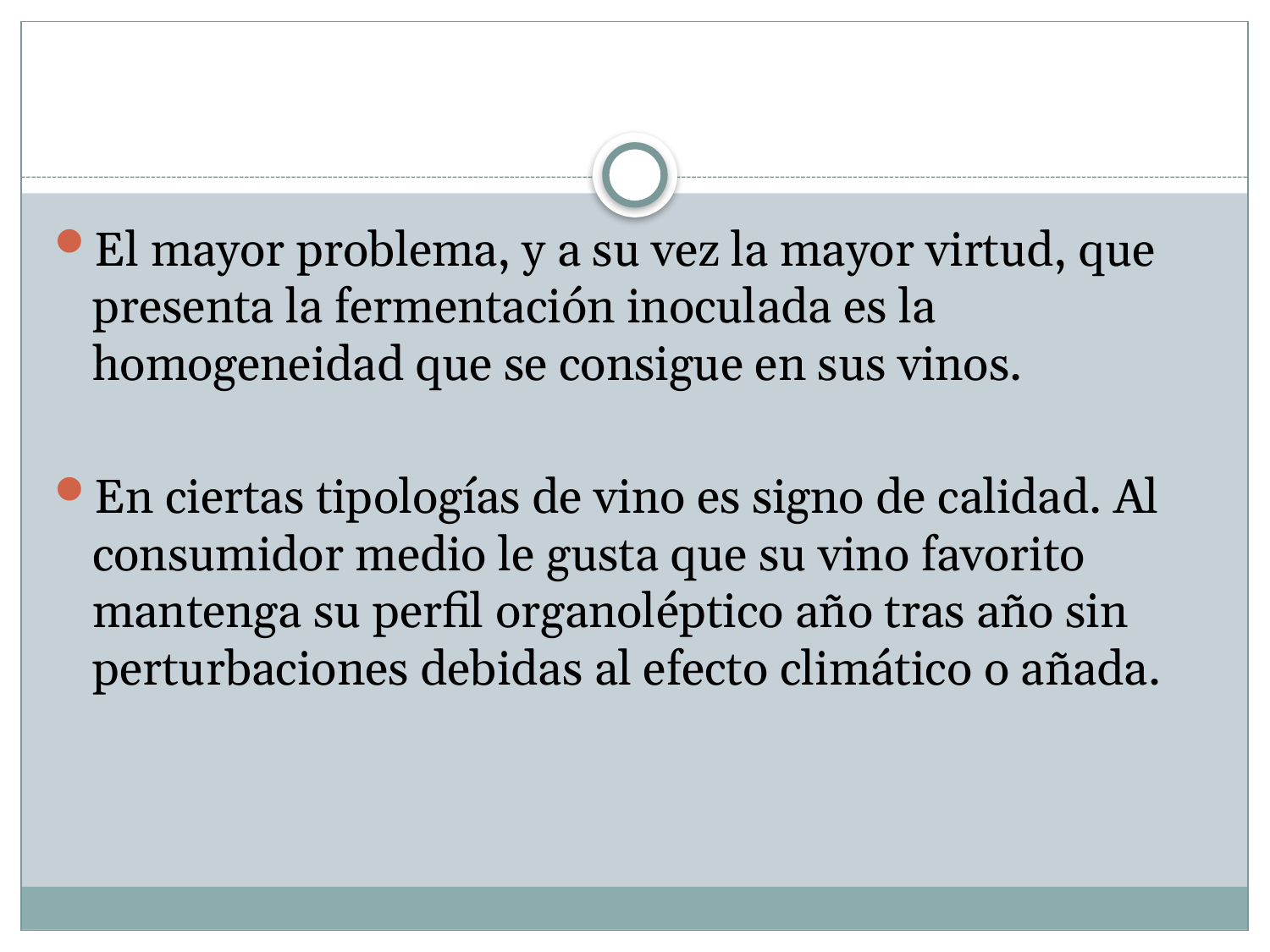

#
El mayor problema, y a su vez la mayor virtud, que presenta la fermentación inoculada es la homogeneidad que se consigue en sus vinos.

En ciertas tipologías de vino es signo de calidad. Al consumidor medio le gusta que su vino favorito mantenga su perfil organoléptico año tras año sin perturbaciones debidas al efecto climático o añada.